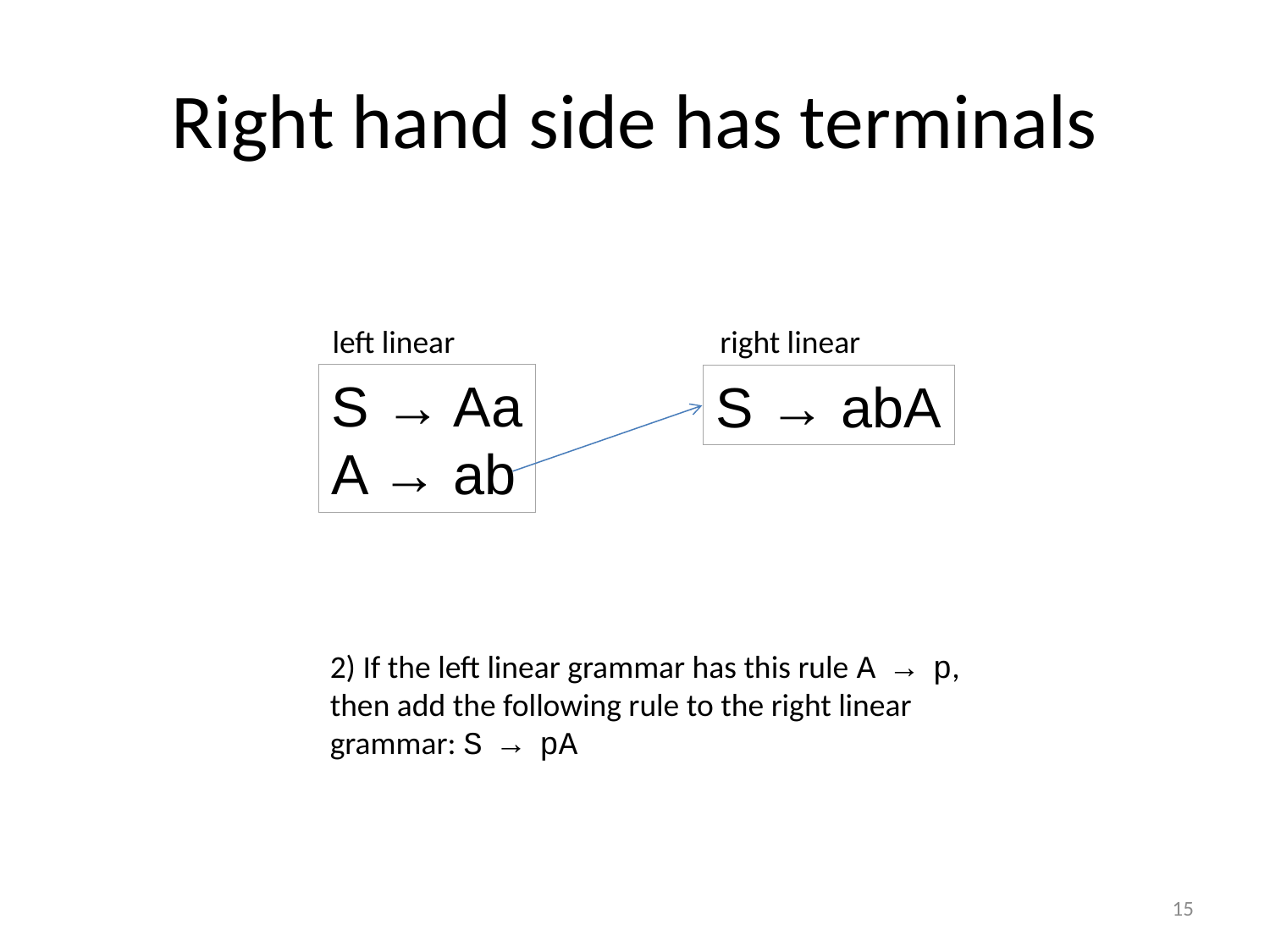

# Right hand side has terminals
left linear
right linear
S → Aa
A → ab
S → abA
2) If the left linear grammar has this rule A → p, then add the following rule to the right linear grammar: S → pA
15